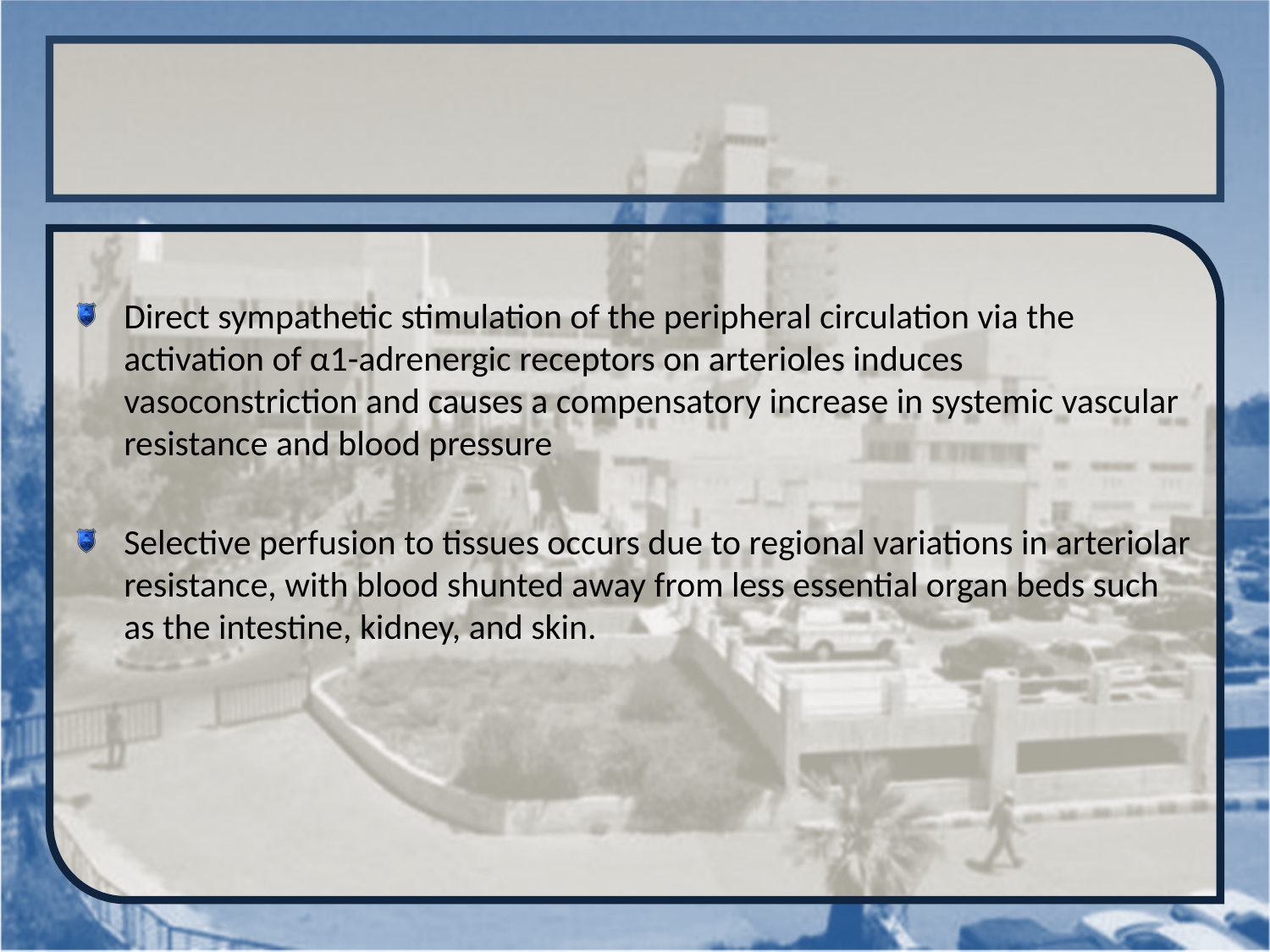

#

Direct sympathetic stimulation of the peripheral circulation via the activation of α1-adrenergic receptors on arterioles induces vasoconstriction and causes a compensatory increase in systemic vascular resistance and blood pressure

Selective perfusion to tissues occurs due to regional variations in arteriolar resistance, with blood shunted away from less essential organ beds such as the intestine, kidney, and skin.